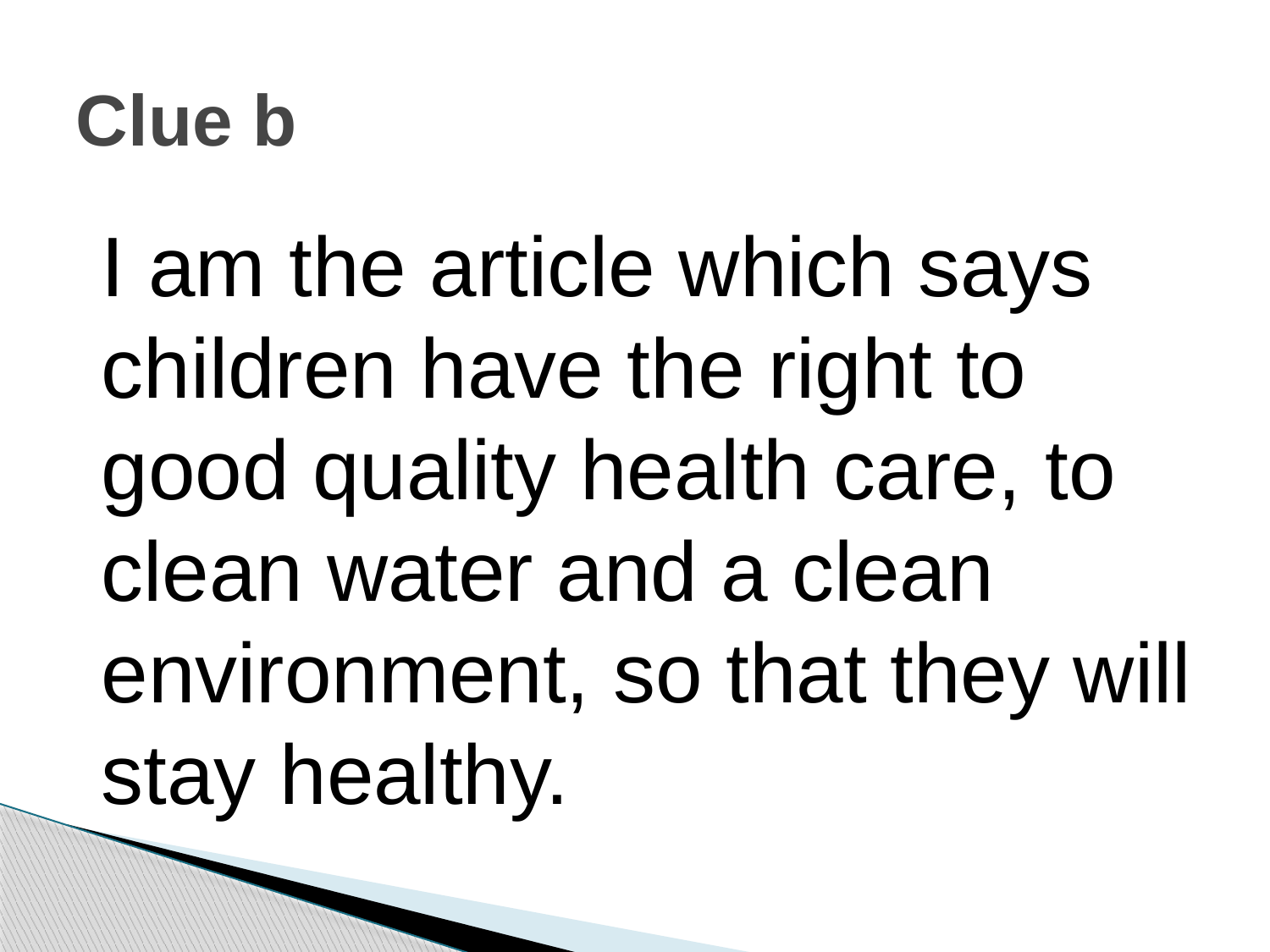

# Clue b
I am the article which says children have the right to good quality health care, to clean water and a clean environment, so that they will stay healthy.